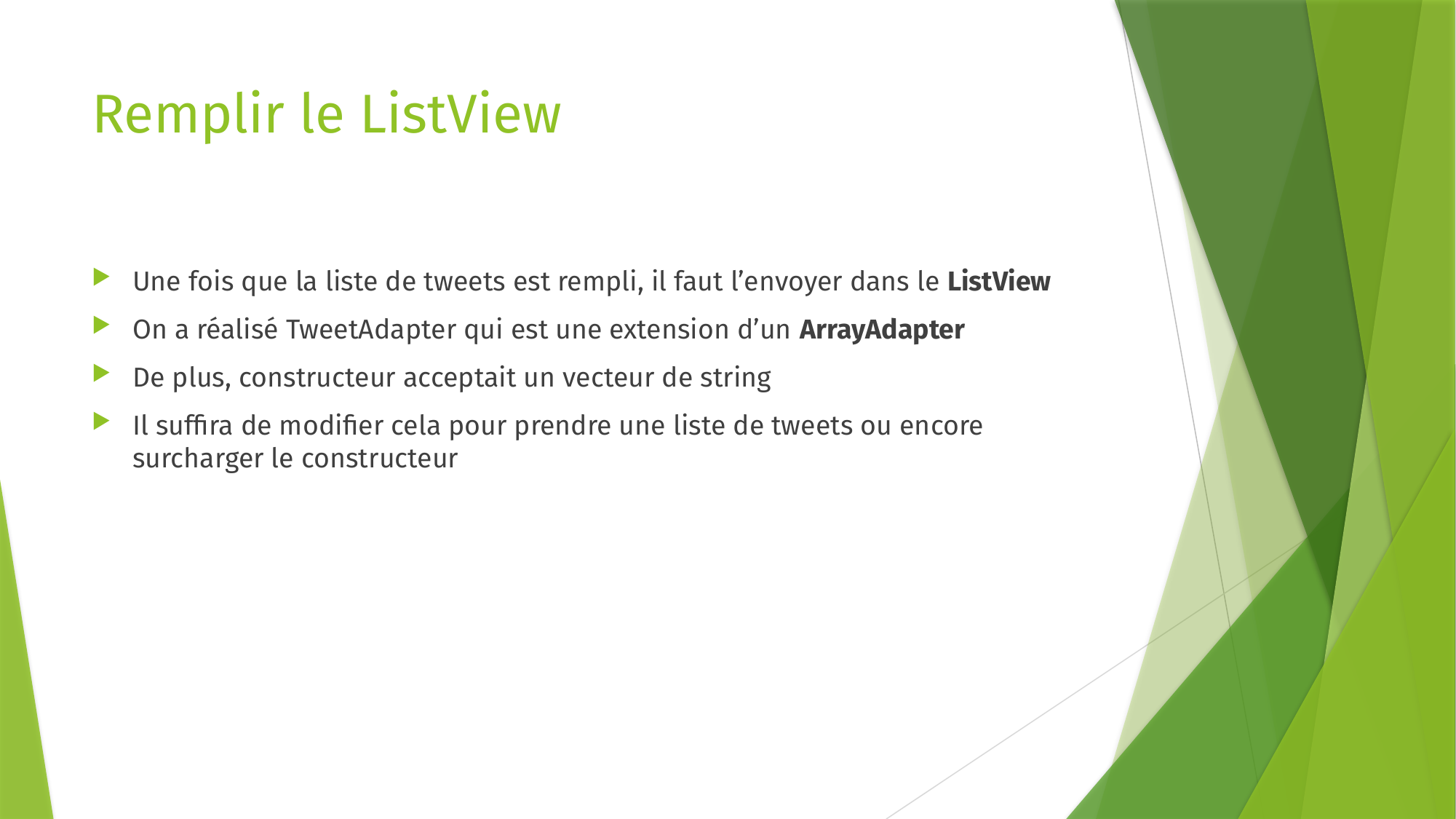

# Remplir le ListView
Une fois que la liste de tweets est rempli, il faut l’envoyer dans le ListView
On a réalisé TweetAdapter qui est une extension d’un ArrayAdapter
De plus, constructeur acceptait un vecteur de string
Il suffira de modifier cela pour prendre une liste de tweets ou encore surcharger le constructeur